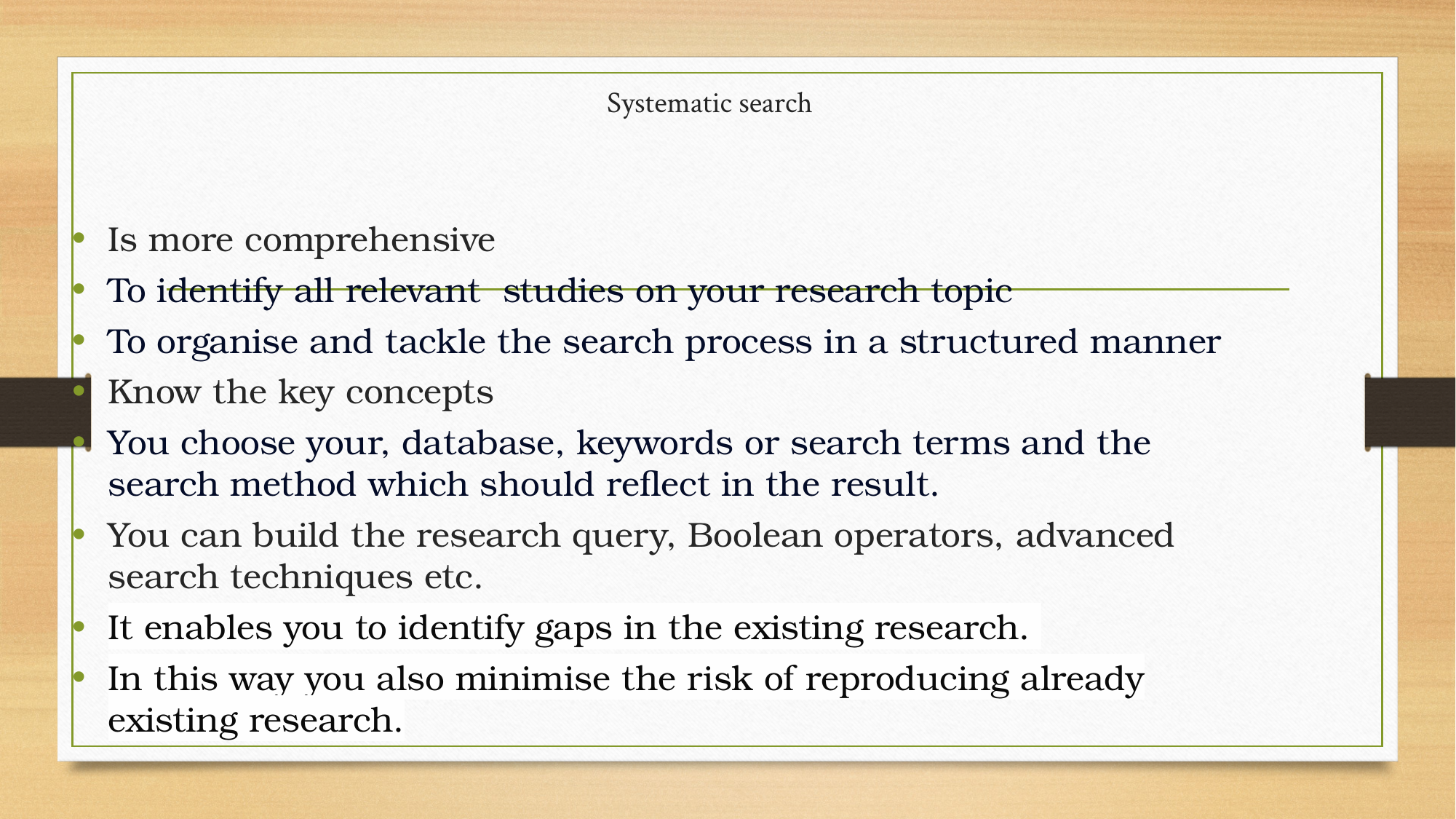

# Systematic search
Is more comprehensive
To identify all relevant  studies on your research topic
To organise and tackle the search process in a structured manner
Know the key concepts
You choose your, database, keywords or search terms and the  search method which should reflect in the result.
You can build the research query, Boolean operators, advanced search techniques etc.
It enables you to identify gaps in the existing research.
In this way you also minimise the risk of reproducing already existing research.